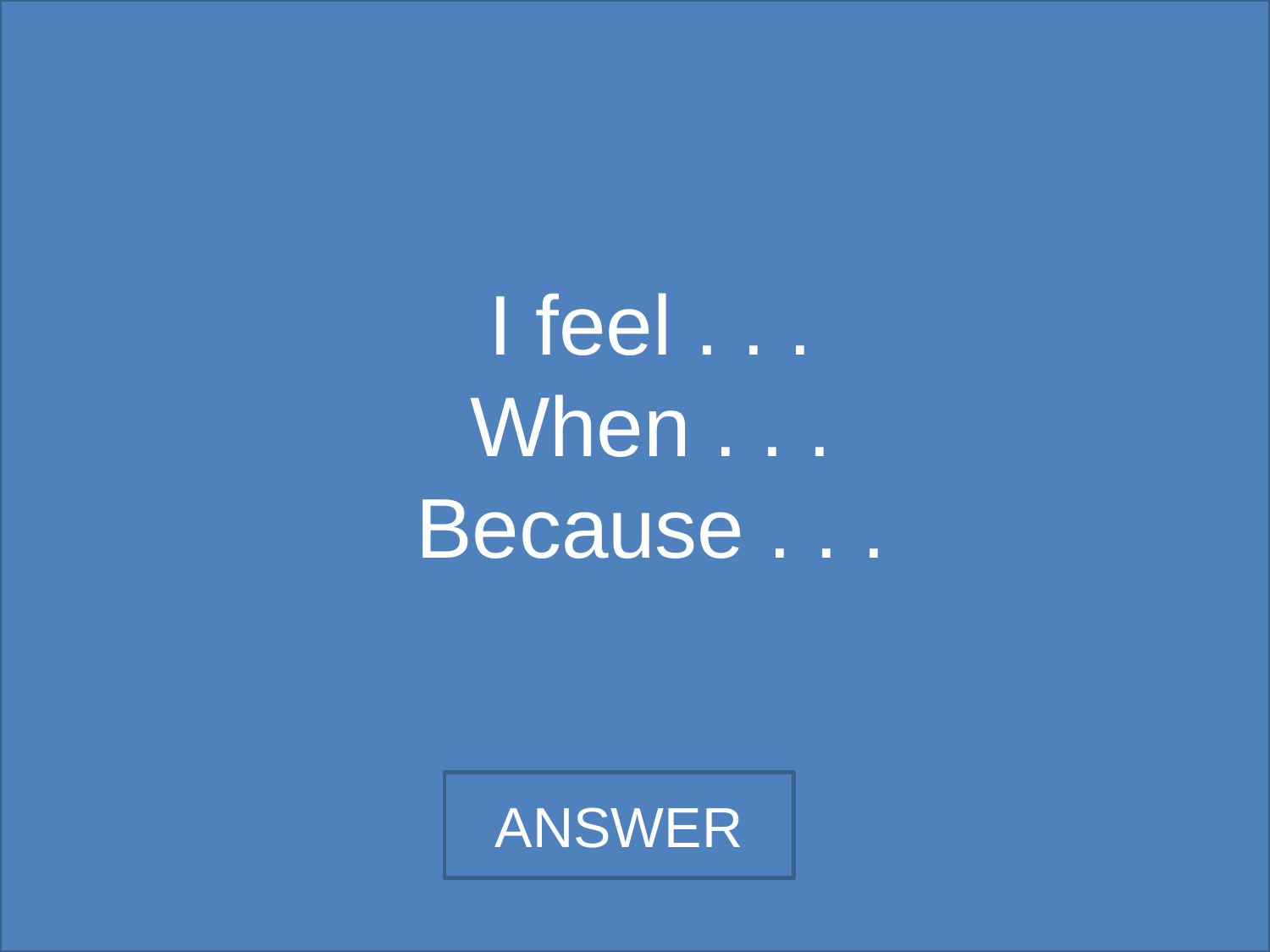

RIGHT-40
I feel . . .
When . . .
Because . . .